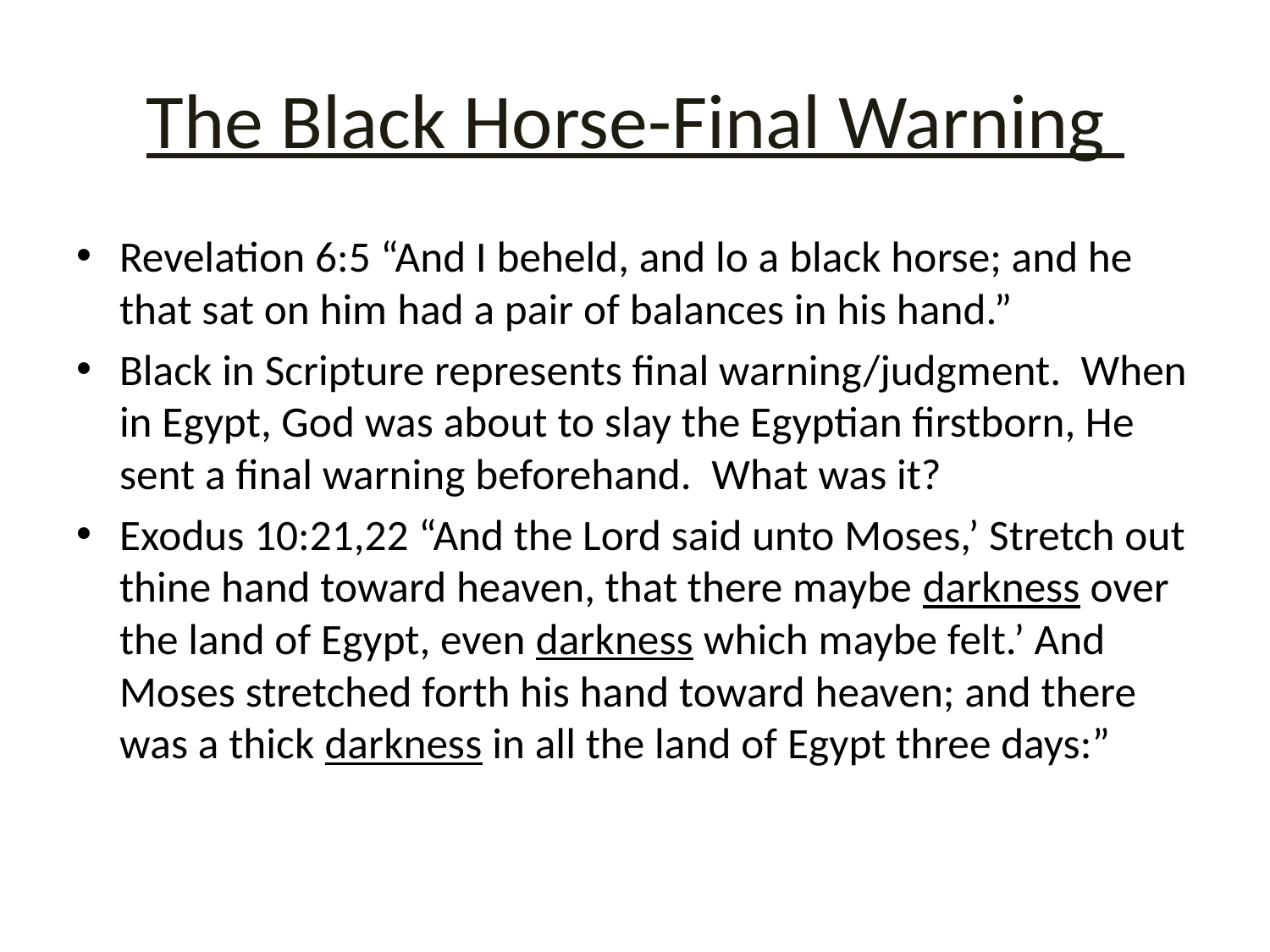

# The Black Horse-Final Warning
Revelation 6:5 “And I beheld, and lo a black horse; and he that sat on him had a pair of balances in his hand.”
Black in Scripture represents final warning/judgment.  When in Egypt, God was about to slay the Egyptian firstborn, He sent a final warning beforehand.  What was it?
Exodus 10:21,22 “And the Lord said unto Moses,’ Stretch out thine hand toward heaven, that there maybe darkness over the land of Egypt, even darkness which maybe felt.’ And Moses stretched forth his hand toward heaven; and there was a thick darkness in all the land of Egypt three days:”